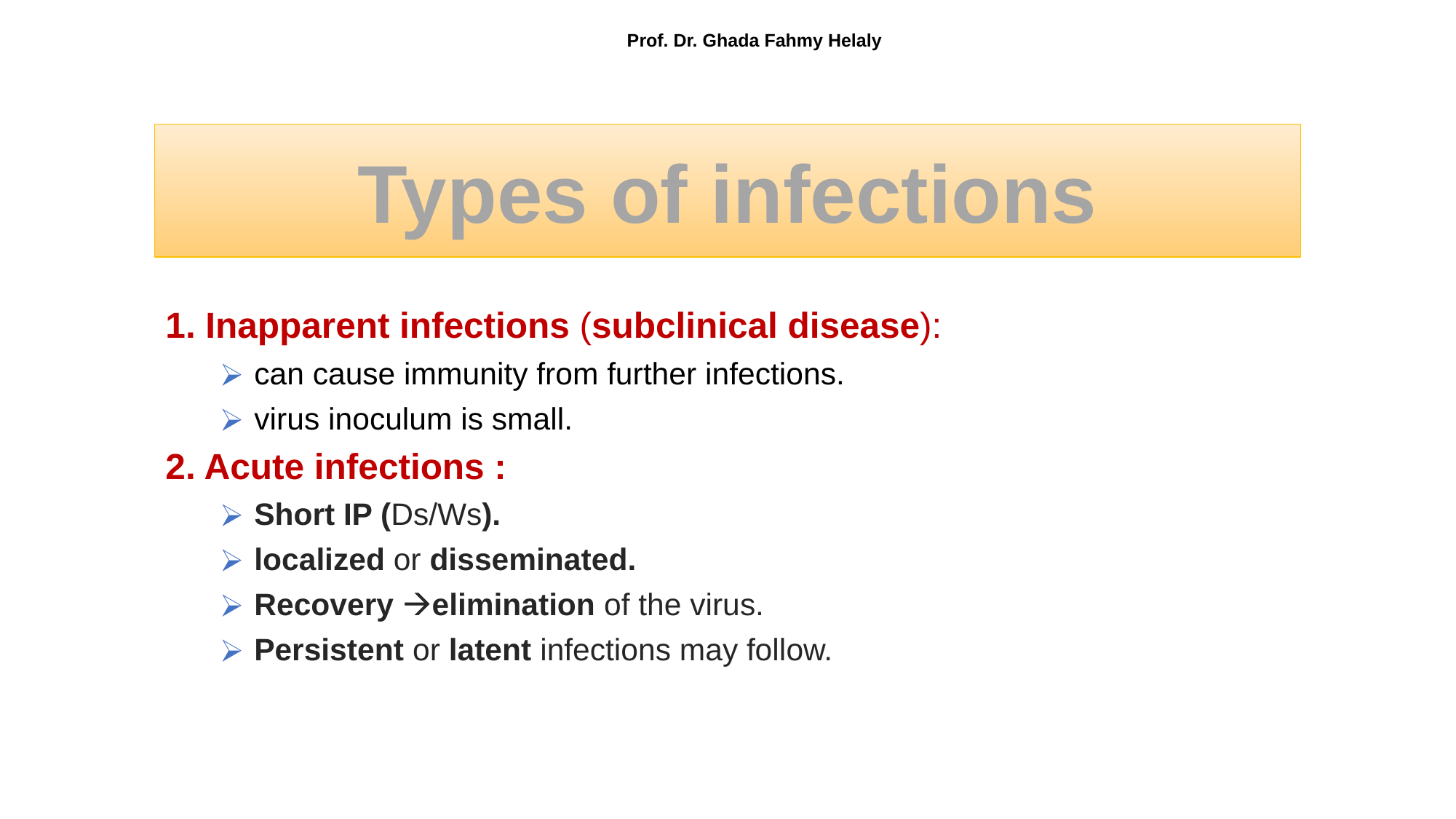

Prof. Dr. Ghada Fahmy Helaly
# Types of infections
1. Inapparent infections (subclinical disease):
can cause immunity from further infections.
virus inoculum is small.
2. Acute infections :
Short IP (Ds/Ws).
localized or disseminated.
Recovery 🡪elimination of the virus.
Persistent or latent infections may follow.